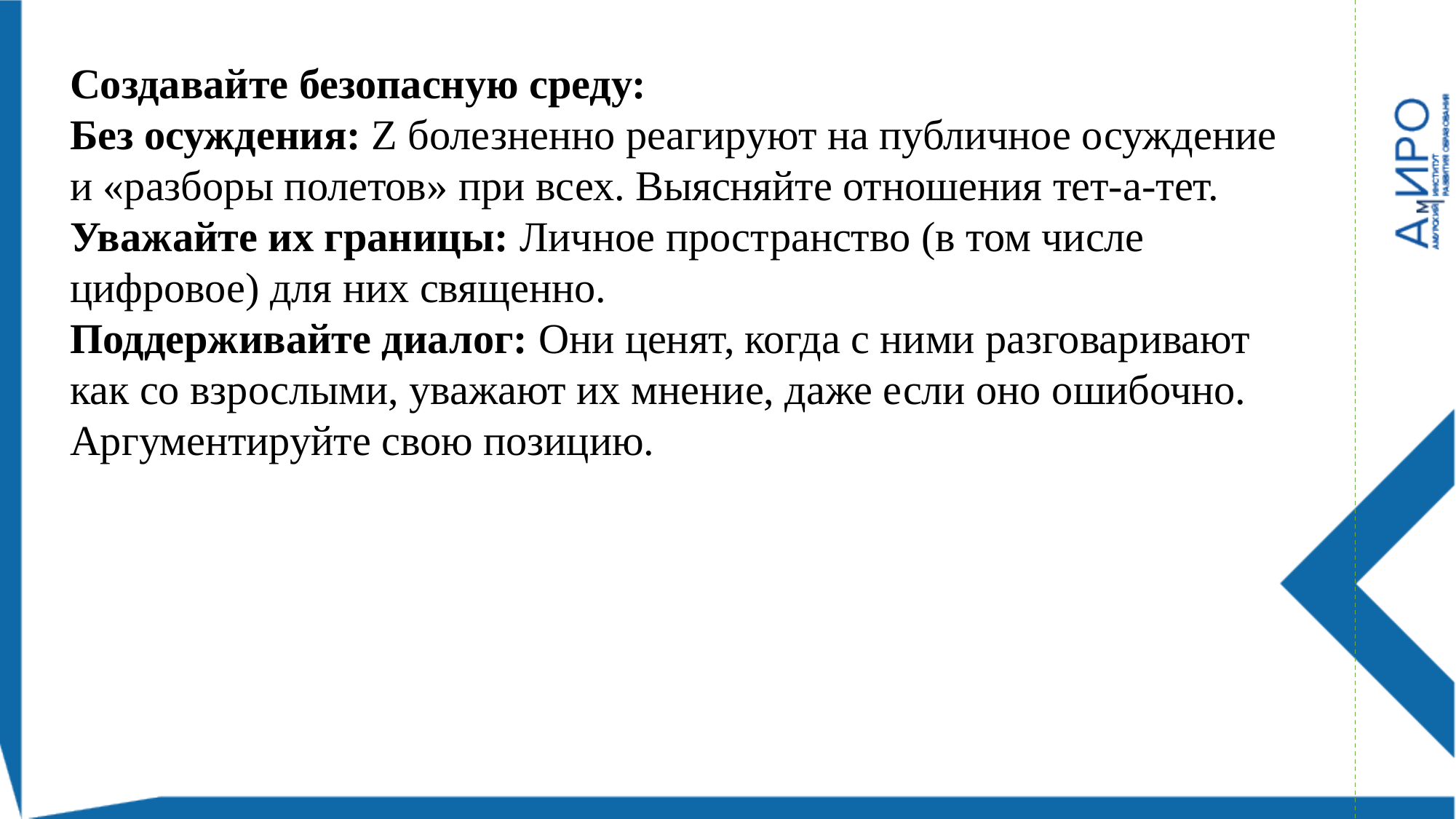

Создавайте безопасную среду:
Без осуждения: Z болезненно реагируют на публичное осуждение и «разборы полетов» при всех. Выясняйте отношения тет-а-тет.
Уважайте их границы: Личное пространство (в том числе цифровое) для них священно.
Поддерживайте диалог: Они ценят, когда с ними разговаривают как со взрослыми, уважают их мнение, даже если оно ошибочно. Аргументируйте свою позицию.